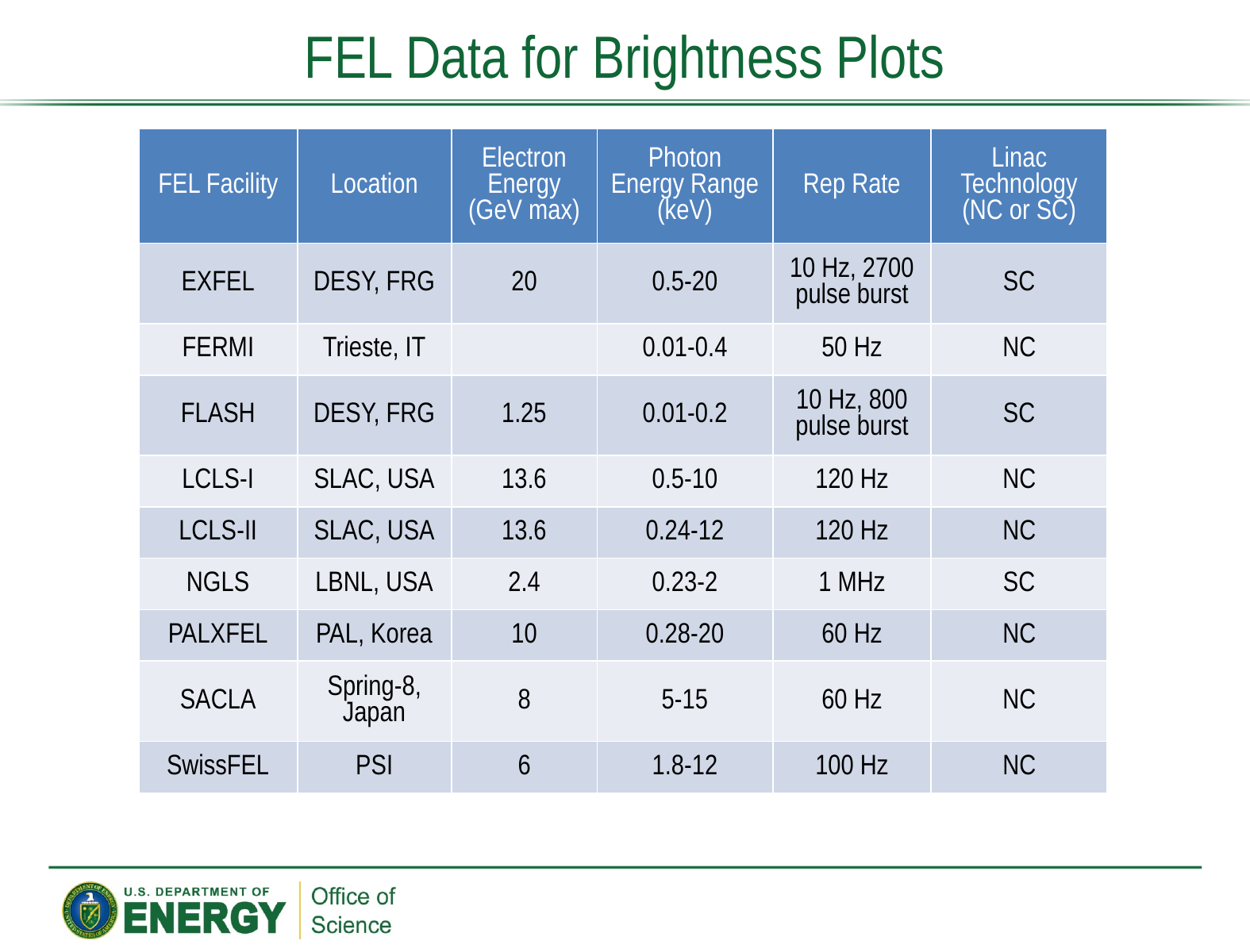

# FEL Data for Brightness Plots
| FEL Facility | Location | Electron Energy (GeV max) | Photon Energy Range (keV) | Rep Rate | Linac Technology (NC or SC) |
| --- | --- | --- | --- | --- | --- |
| EXFEL | DESY, FRG | 20 | 0.5-20 | 10 Hz, 2700 pulse burst | SC |
| FERMI | Trieste, IT |  | 0.01-0.4 | 50 Hz | NC |
| FLASH | DESY, FRG | 1.25 | 0.01-0.2 | 10 Hz, 800 pulse burst | SC |
| LCLS-I | SLAC, USA | 13.6 | 0.5-10 | 120 Hz | NC |
| LCLS-II | SLAC, USA | 13.6 | 0.24-12 | 120 Hz | NC |
| NGLS | LBNL, USA | 2.4 | 0.23-2 | 1 MHz | SC |
| PALXFEL | PAL, Korea | 10 | 0.28-20 | 60 Hz | NC |
| SACLA | Spring-8, Japan | 8 | 5-15 | 60 Hz | NC |
| SwissFEL | PSI | 6 | 1.8-12 | 100 Hz | NC |